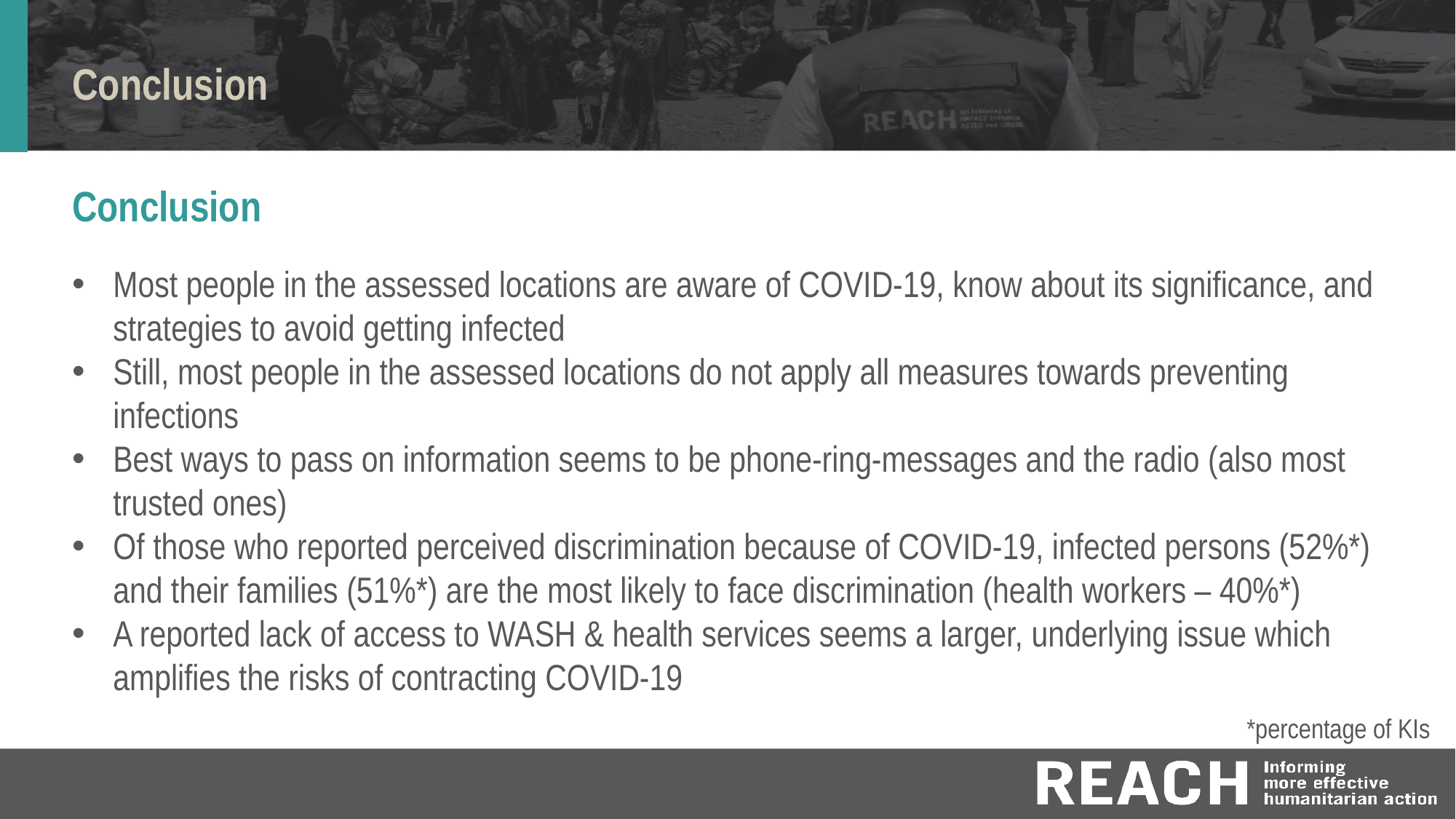

# Conclusion
Conclusion
Most people in the assessed locations are aware of COVID-19, know about its significance, and strategies to avoid getting infected
Still, most people in the assessed locations do not apply all measures towards preventing infections
Best ways to pass on information seems to be phone-ring-messages and the radio (also most trusted ones)
Of those who reported perceived discrimination because of COVID-19, infected persons (52%*) and their families (51%*) are the most likely to face discrimination (health workers – 40%*)
A reported lack of access to WASH & health services seems a larger, underlying issue which amplifies the risks of contracting COVID-19
*percentage of KIs